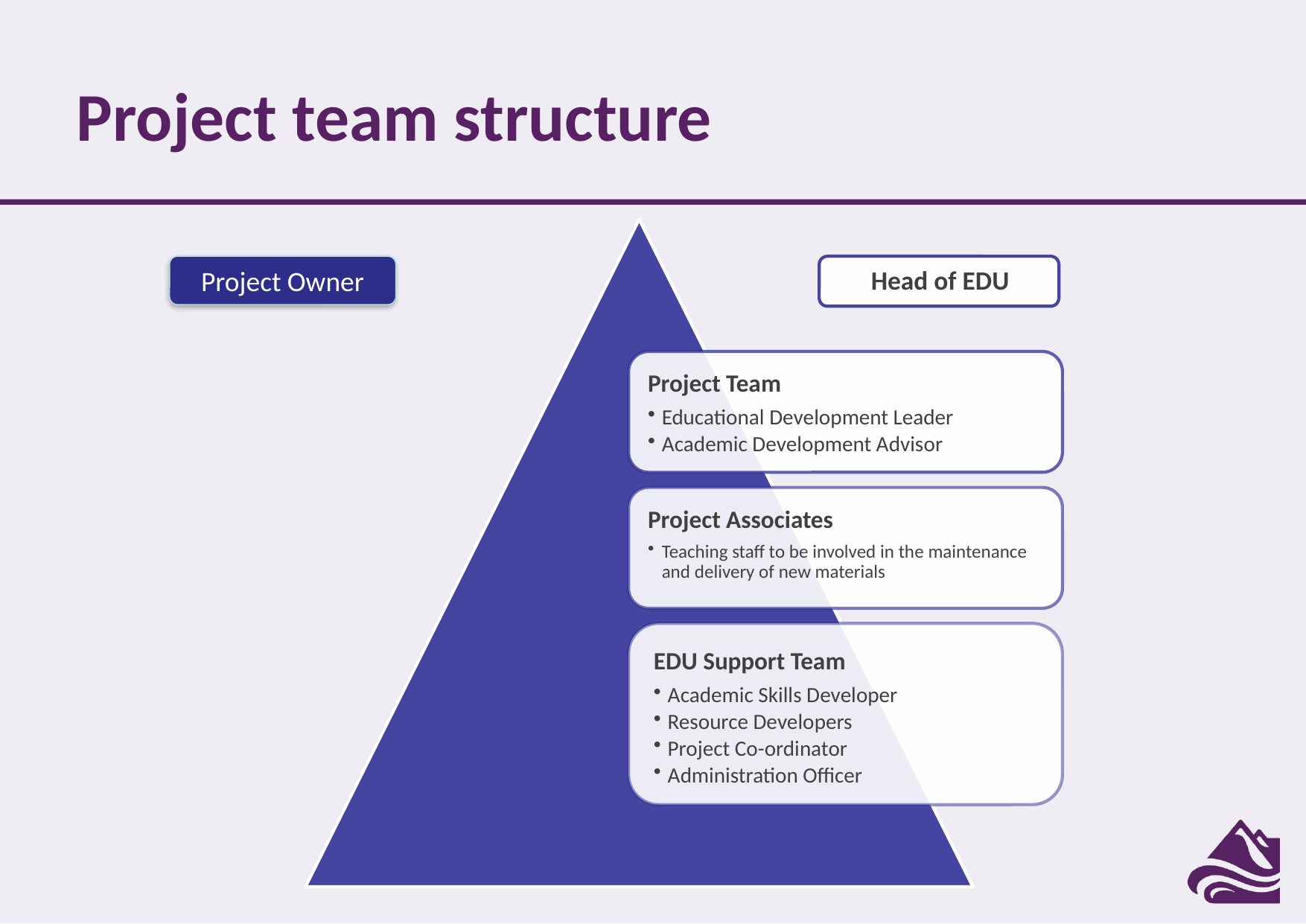

# Project team structure
Head of EDU
Project Team
Educational Development Leader
Academic Development Advisor
Project Associates
Teaching staff to be involved in the maintenance and delivery of new materials
EDU Support Team
Academic Skills Developer
Resource Developers
Project Co-ordinator
Administration Officer
Project Owner